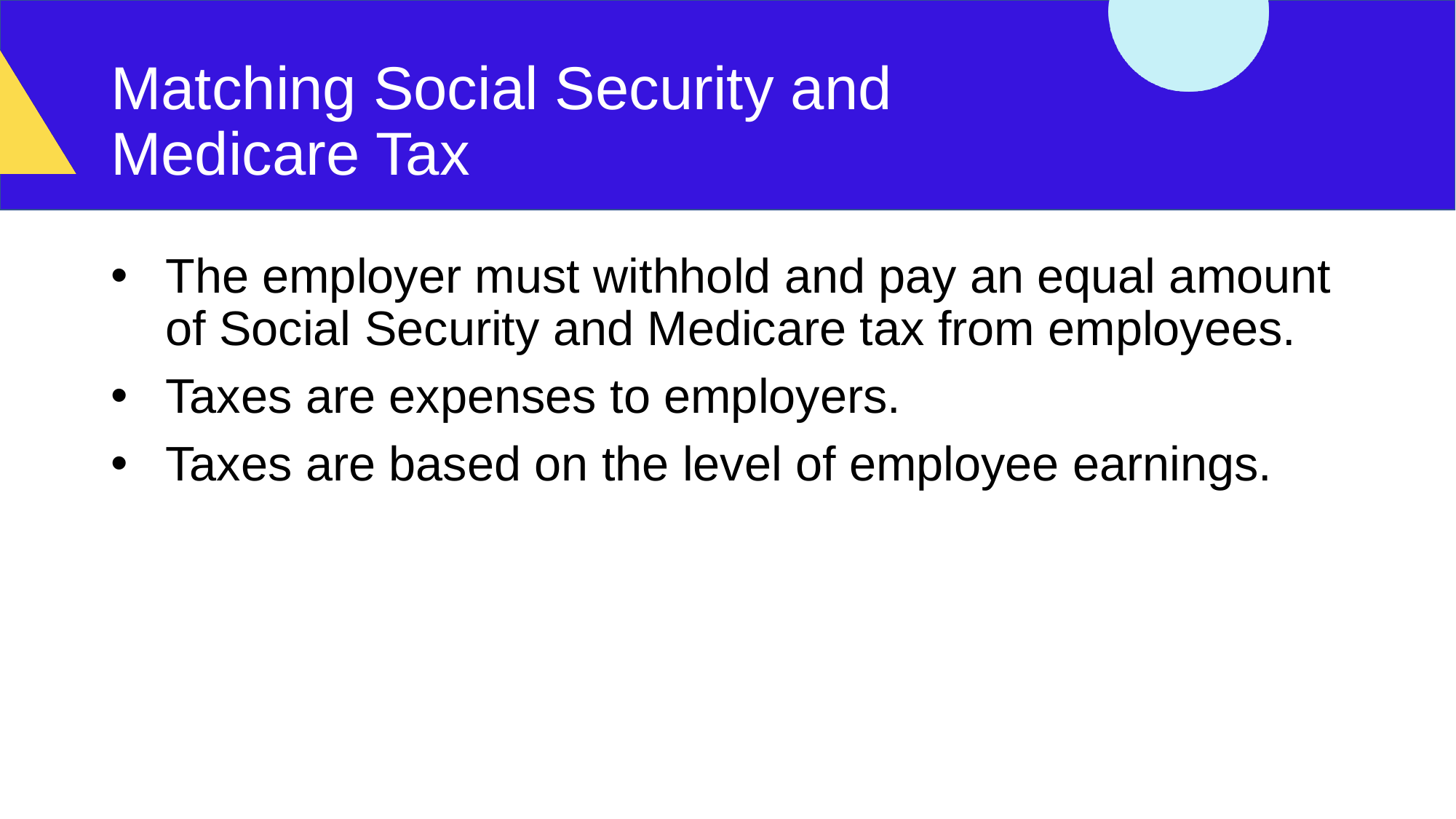

# Matching Social Security and Medicare Tax
The employer must withhold and pay an equal amount of Social Security and Medicare tax from employees.
Taxes are expenses to employers.
Taxes are based on the level of employee earnings.